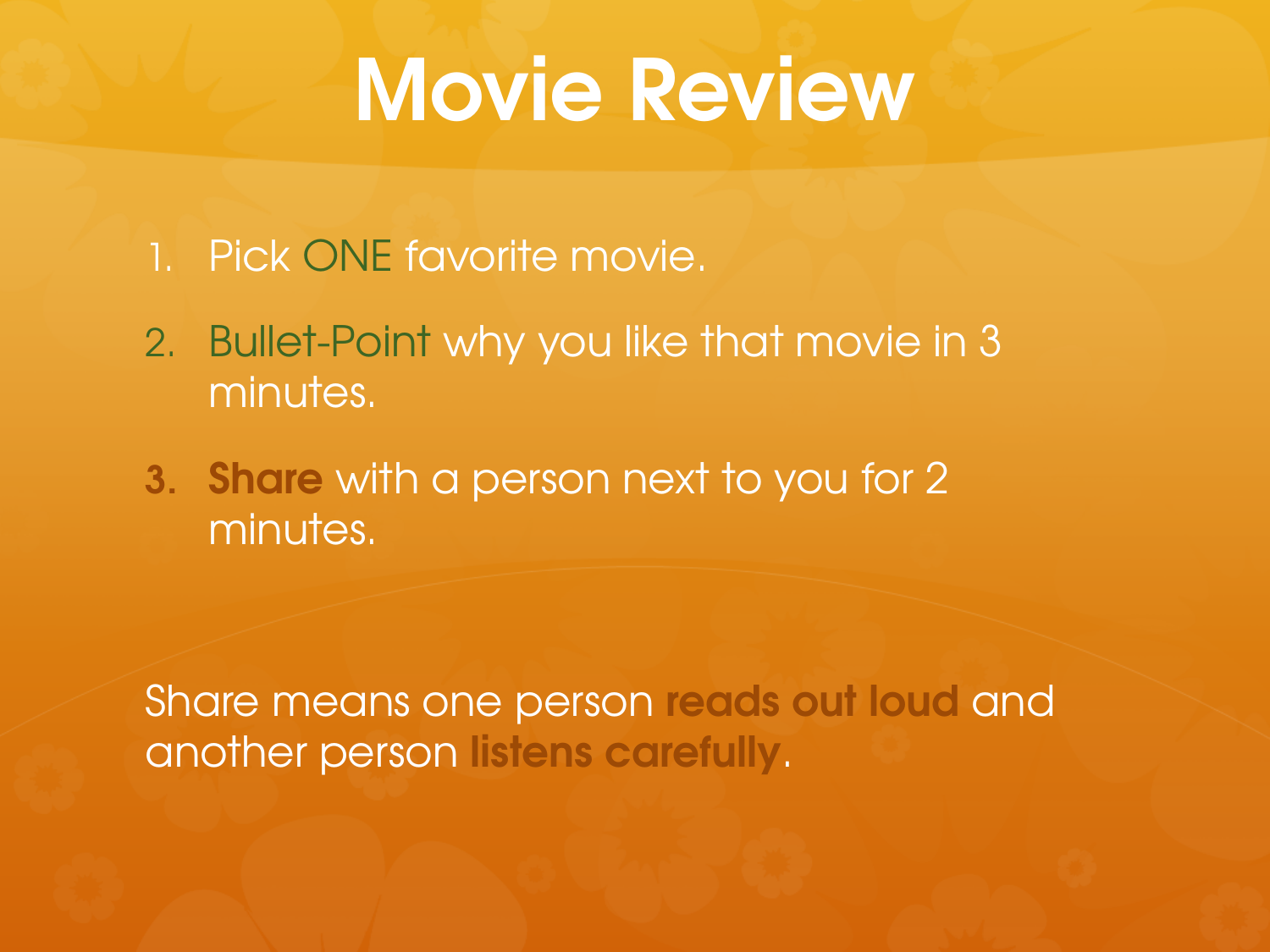

# Movie Review
Pick ONE favorite movie.
Bullet-Point why you like that movie in 3 minutes.
Share with a person next to you for 2 minutes.

Share means one person reads out loud and another person listens carefully.